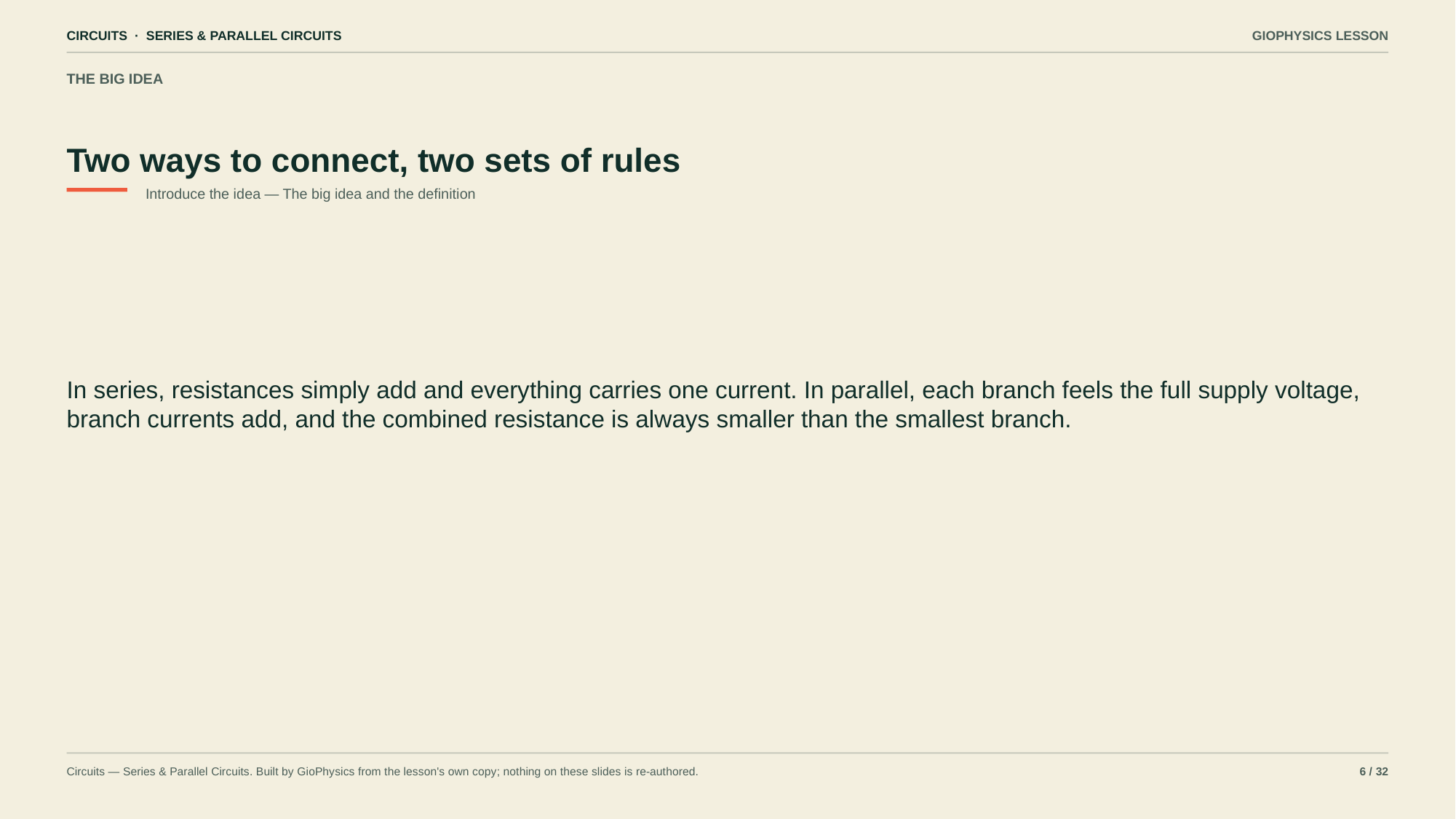

CIRCUITS  ·  SERIES & PARALLEL CIRCUITS
GIOPHYSICS LESSON

THE BIG IDEA
Two ways to connect, two sets of rules
Introduce the idea — The big idea and the definition

In series, resistances simply add and everything carries one current. In parallel, each branch feels the full supply voltage, branch currents add, and the combined resistance is always smaller than the smallest branch.

Circuits — Series & Parallel Circuits. Built by GioPhysics from the lesson's own copy; nothing on these slides is re-authored.
6 / 32